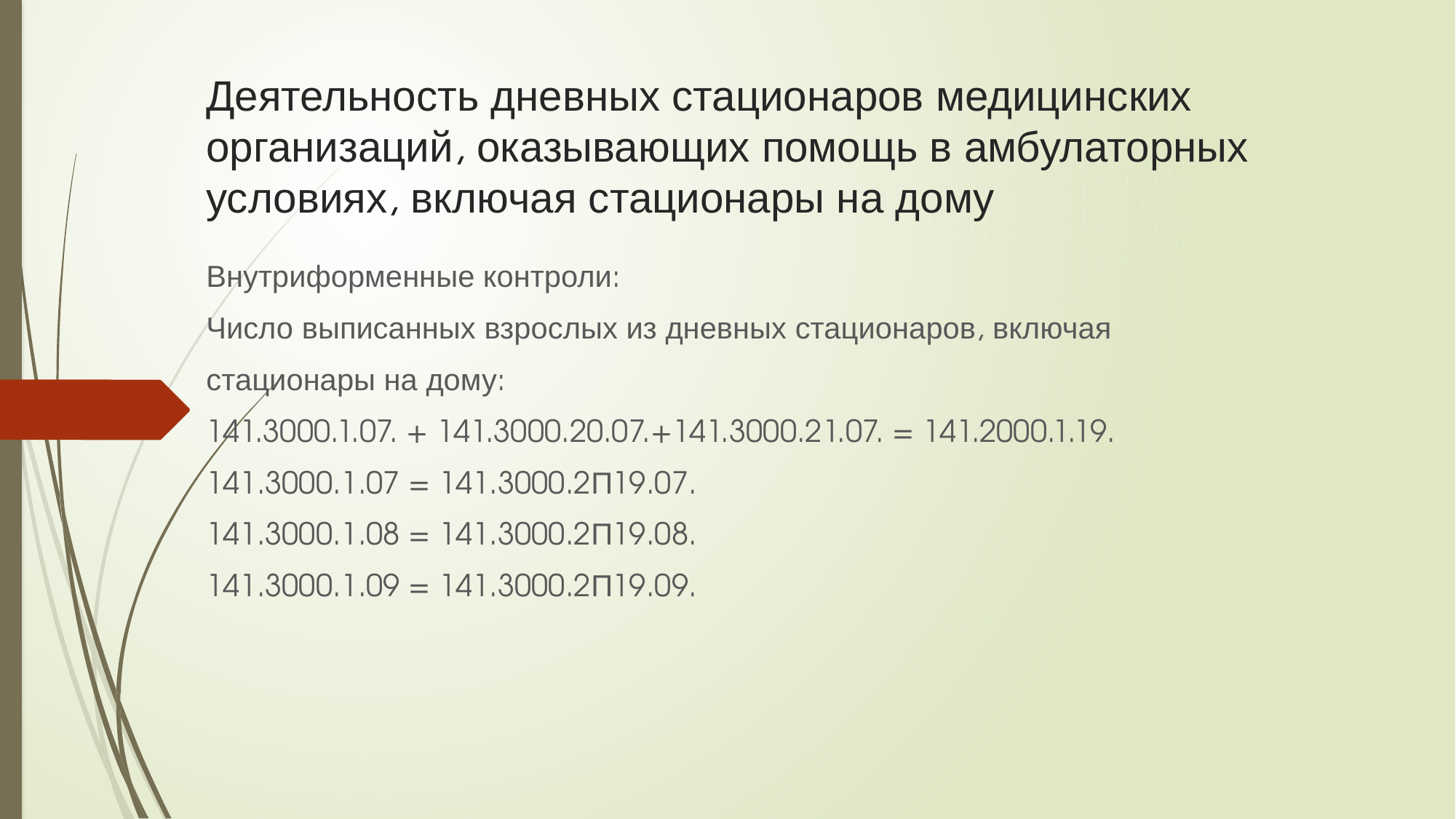

# Деятельность дневных стационаров медицинских организаций, оказывающих помощь в амбулаторных условиях, включая стационары на дому
Внутриформенные контроли:
Число выписанных взрослых из дневных стационаров, включая
стационары на дому:
141.3000.1.07. + 141.3000.20.07.+141.3000.21.07. = 141.2000.1.19.
141.3000.1.07 = 141.3000.2П19.07.
141.3000.1.08 = 141.3000.2П19.08.
141.3000.1.09 = 141.3000.2П19.09.